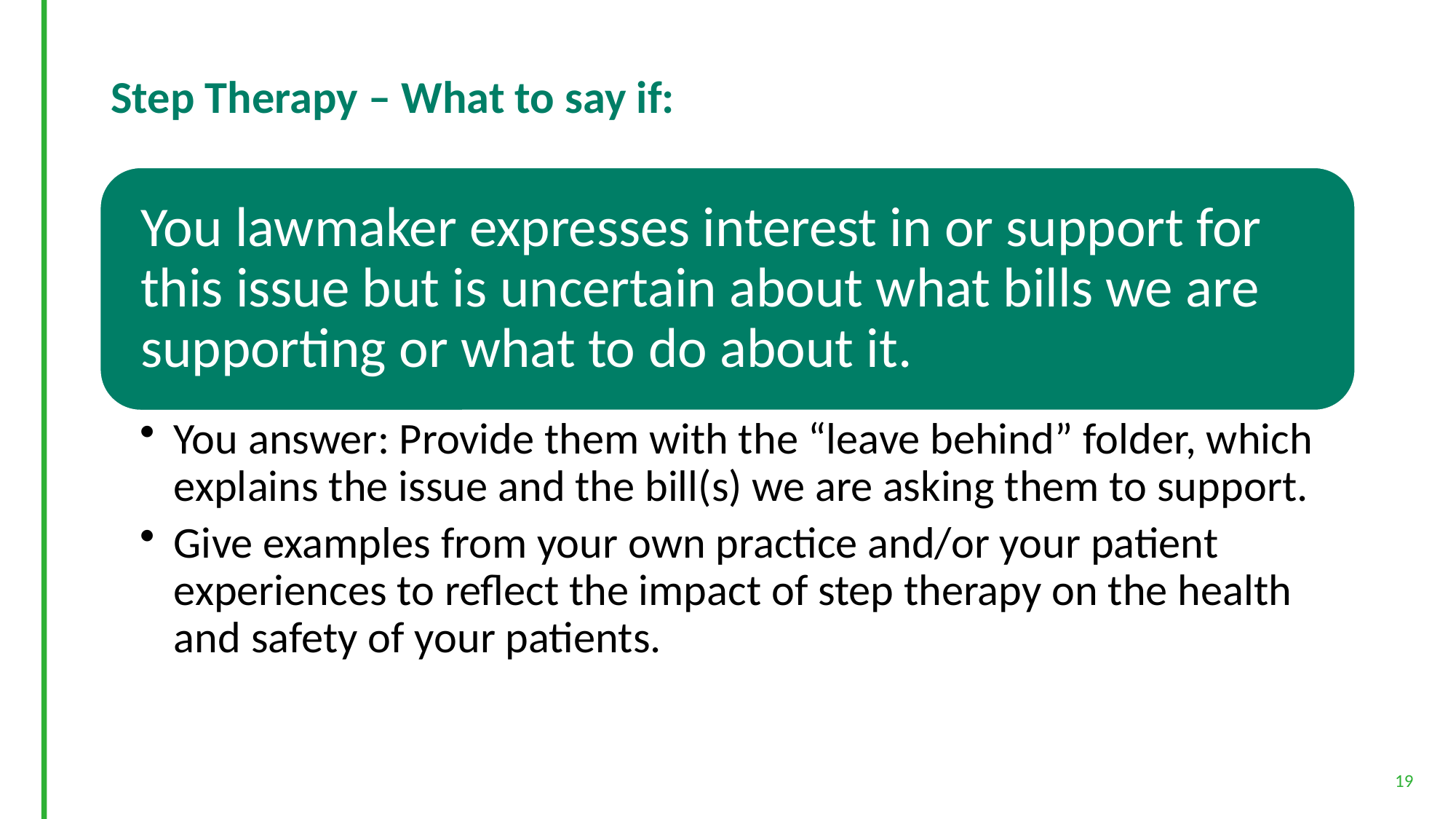

# Step Therapy – What to say if:
You lawmaker expresses interest in or support for this issue but is uncertain about what bills we are supporting or what to do about it.
You answer: Provide them with the “leave behind” folder, which explains the issue and the bill(s) we are asking them to support.
Give examples from your own practice and/or your patient experiences to reflect the impact of step therapy on the health and safety of your patients.
19